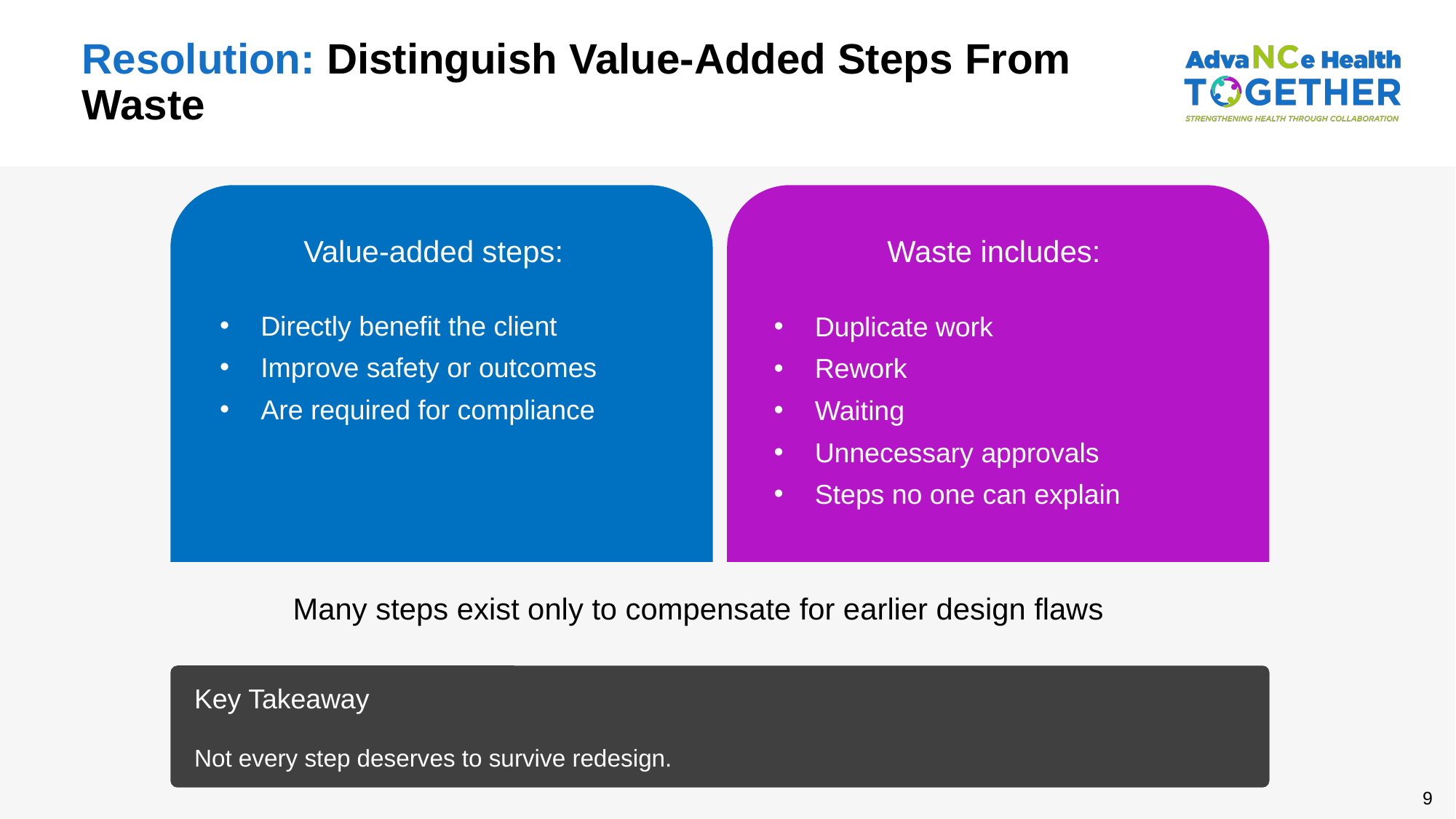

Resolution: Distinguish Value-Added Steps From Waste

Directly benefit the client
Improve safety or outcomes
Are required for compliance

Duplicate work
Rework
Waiting
Unnecessary approvals
Steps no one can explain
Value-added steps:
Waste includes:
Many steps exist only to compensate for earlier design flaws
Key Takeaway
Not every step deserves to survive redesign.
9